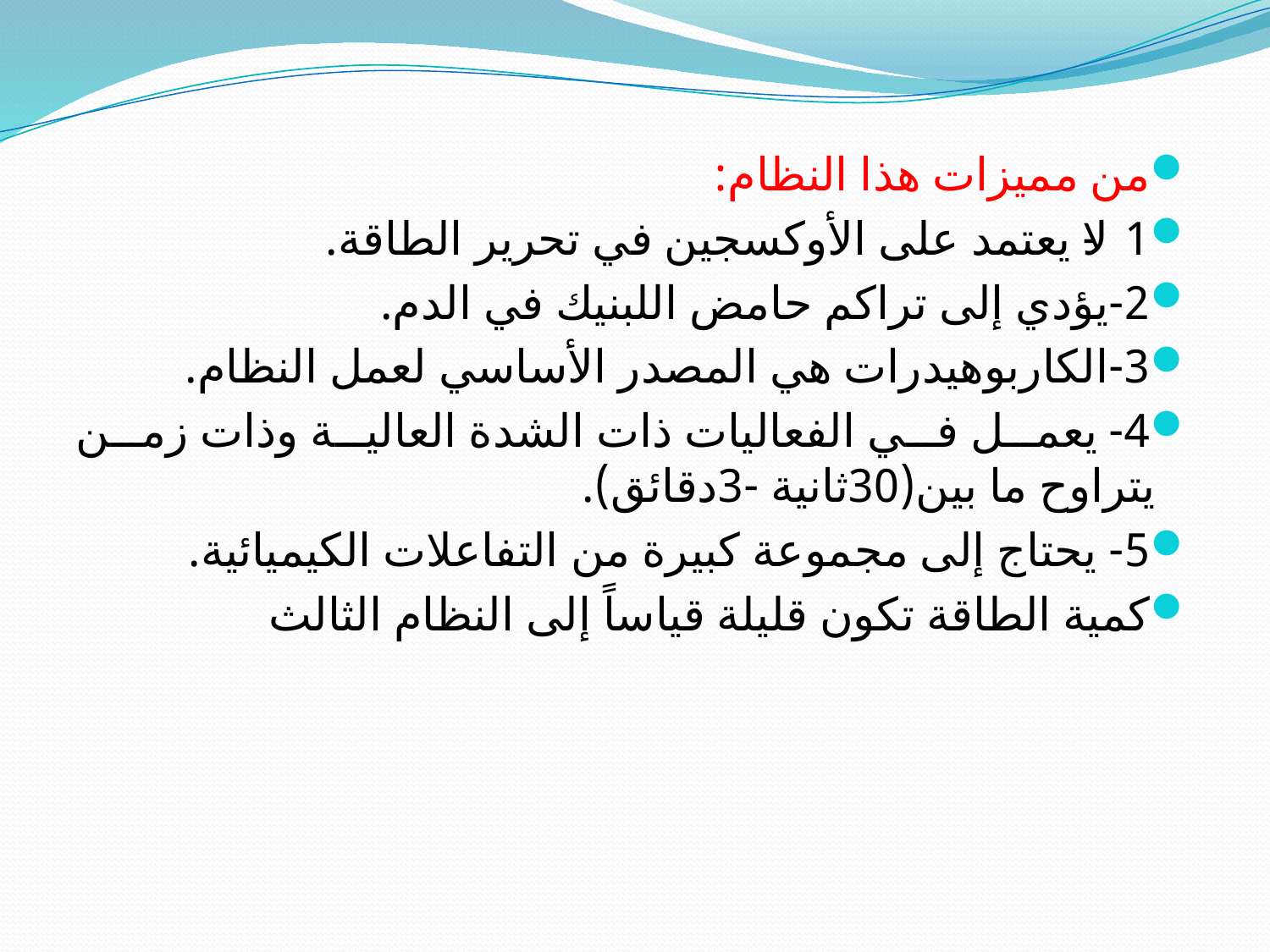

من مميزات هذا النظام:
1-لا يعتمد على الأوكسجين في تحرير الطاقة.
2-يؤدي إلى تراكم حامض اللبنيك في الدم.
3-الكاربوهيدرات هي المصدر الأساسي لعمل النظام.
4- يعمل في الفعاليات ذات الشدة العالية وذات زمن يتراوح ما بين(30ثانية -3دقائق).
5- يحتاج إلى مجموعة كبيرة من التفاعلات الكيميائية.
كمية الطاقة تكون قليلة قياساً إلى النظام الثالث